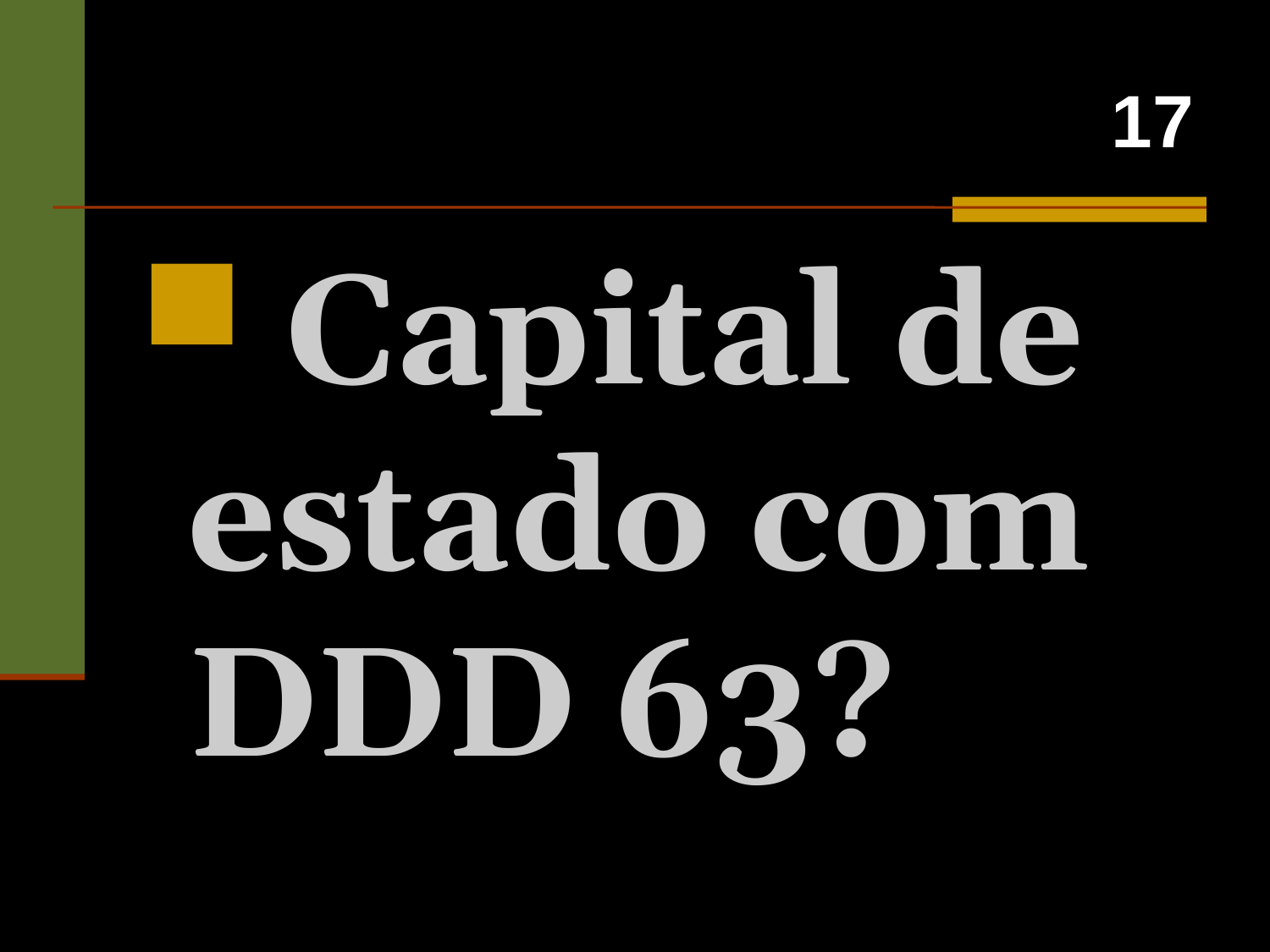

# 17
 Capital de estado com DDD 63?